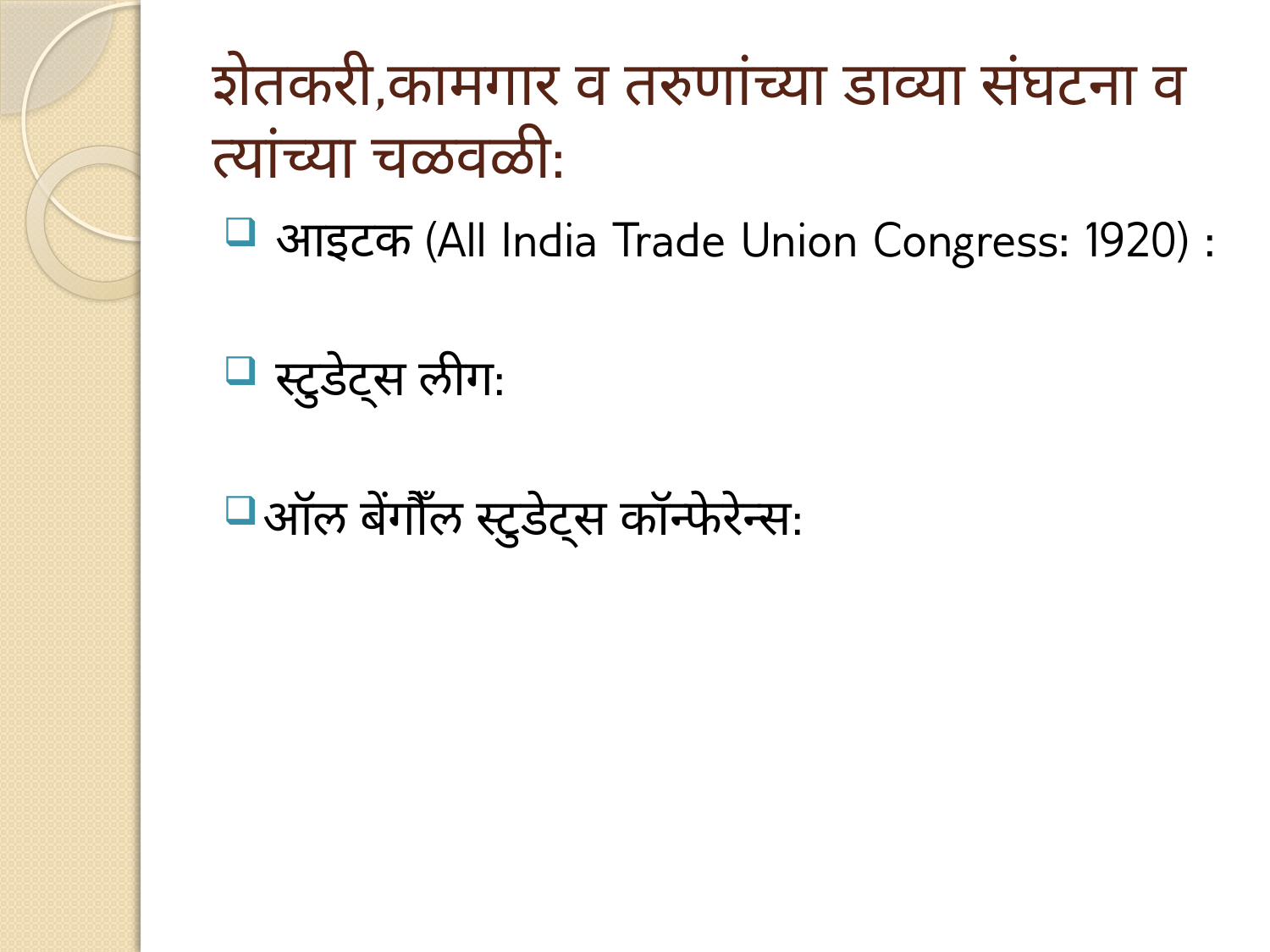

# शेतकरी,कामगार व तरुणांच्या डाव्या संघटना व त्यांच्या चळवळी:
 आइटक (All India Trade Union Congress: 1920) :

 स्टुडेट्स लीग:

ऑल बेंगौँल स्टुडेट्स कॉन्फेरेन्स: